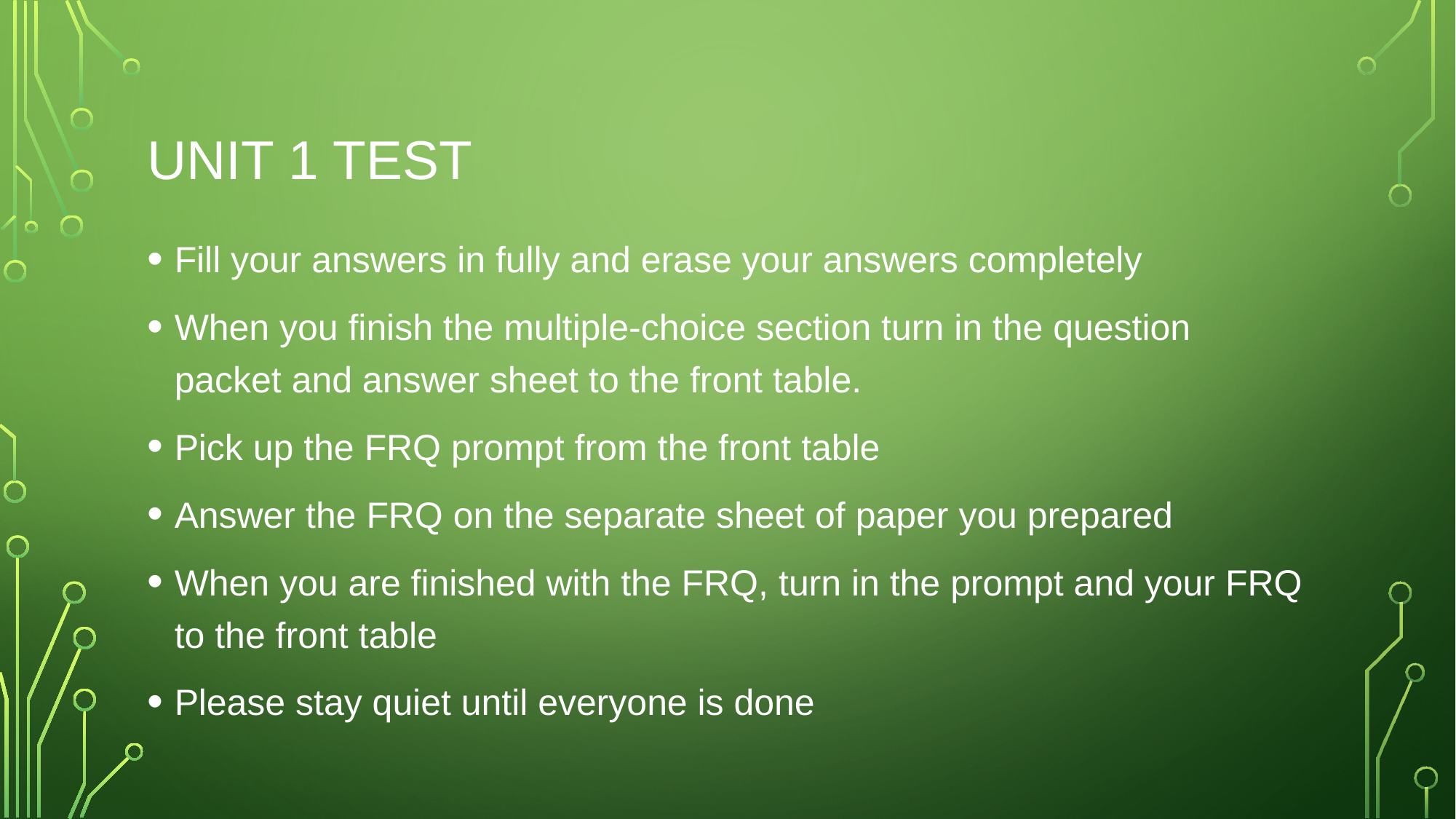

# Unit 1 Test
Fill your answers in fully and erase your answers completely
When you finish the multiple-choice section turn in the question packet and answer sheet to the front table.
Pick up the FRQ prompt from the front table
Answer the FRQ on the separate sheet of paper you prepared
When you are finished with the FRQ, turn in the prompt and your FRQ to the front table
Please stay quiet until everyone is done